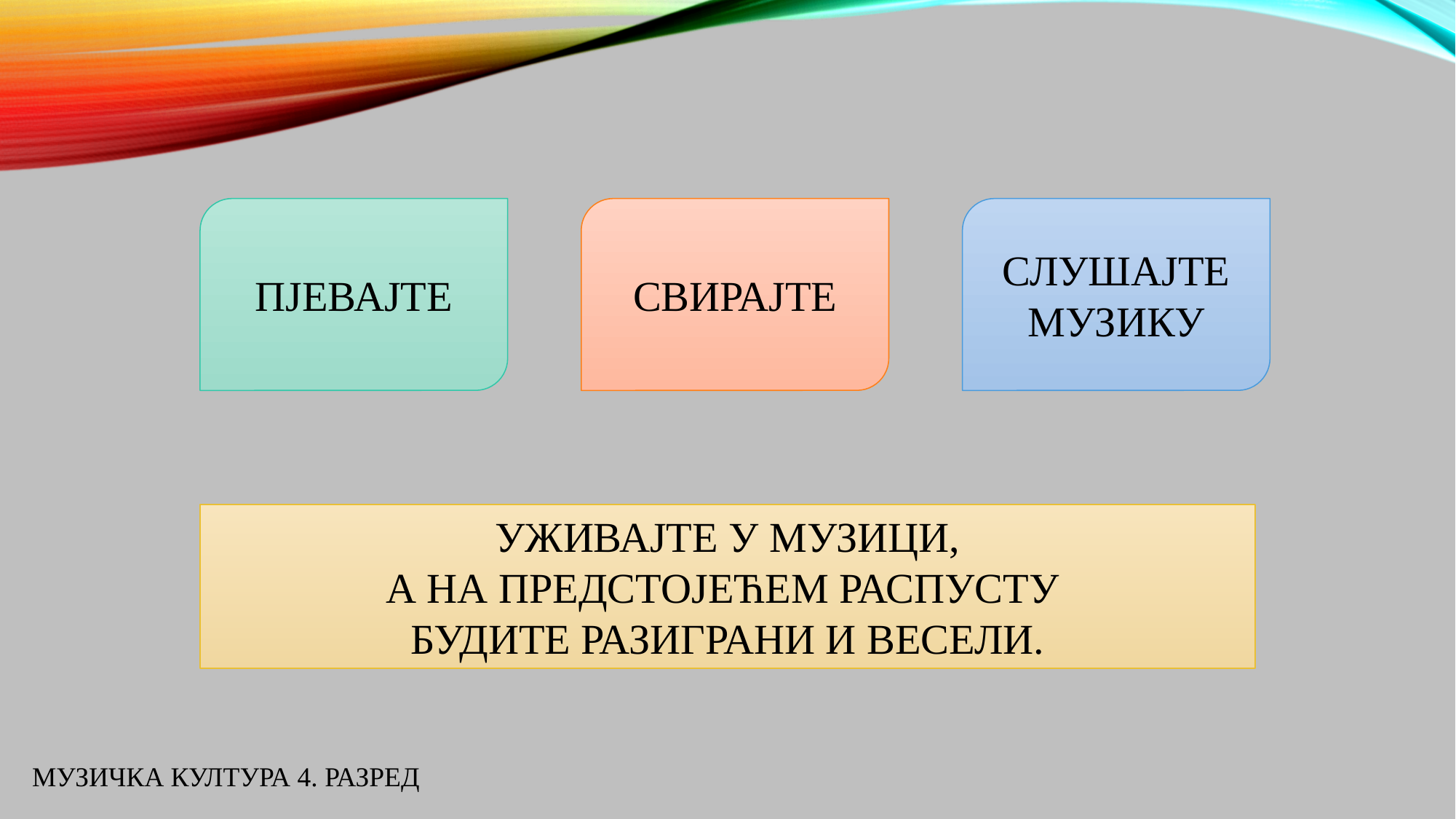

СЛУШАЈТЕ МУЗИКУ
ПЈЕВАЈТЕ
СВИРАЈТЕ
УЖИВАЈТЕ У МУЗИЦИ,
А НА ПРЕДСТОЈЕЋЕМ РАСПУСТУ
БУДИТЕ РАЗИГРАНИ И ВЕСЕЛИ.
МУЗИЧКА КУЛТУРА 4. РАЗРЕД